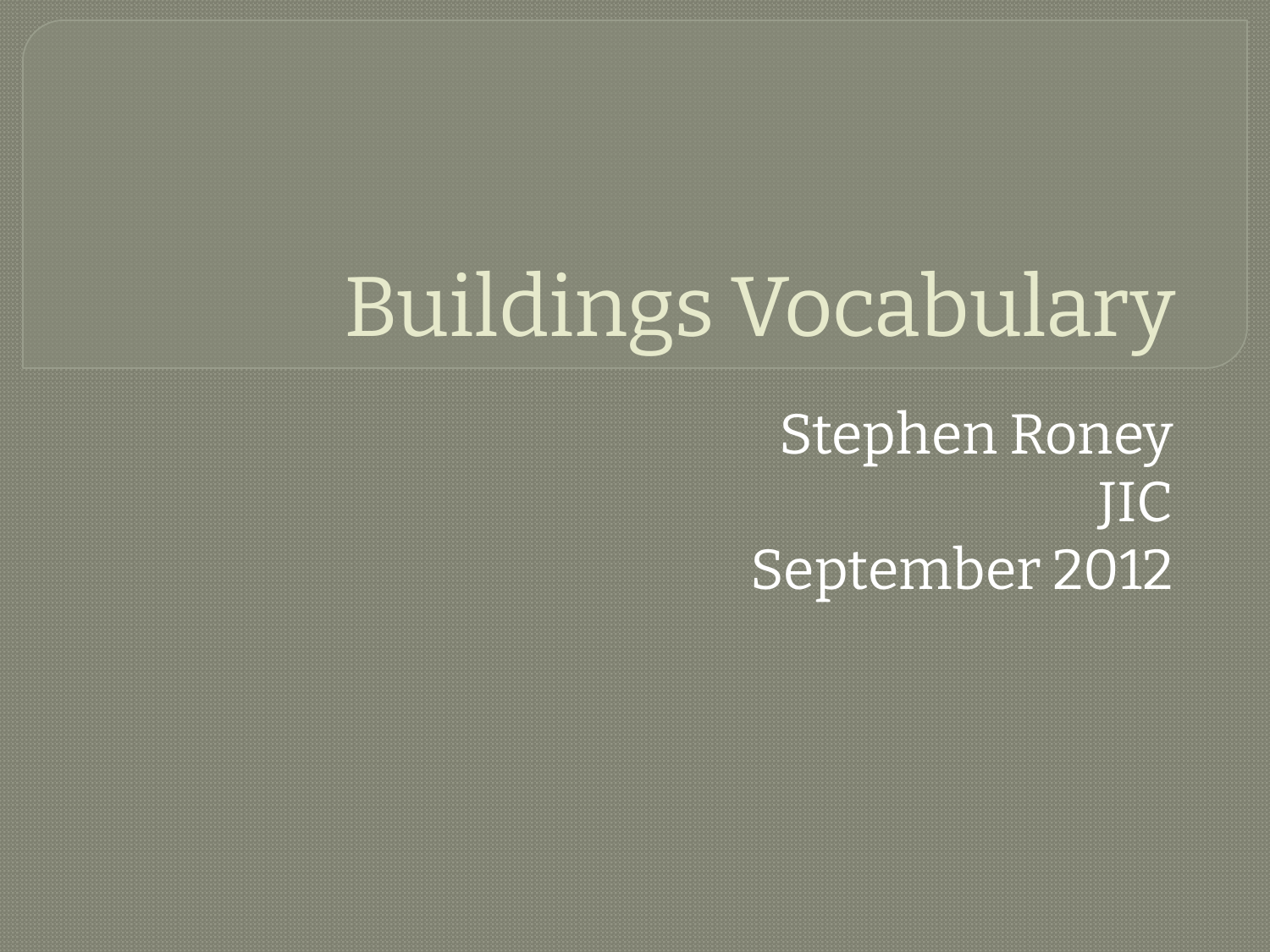

# Buildings Vocabulary
Stephen Roney
JIC
September 2012